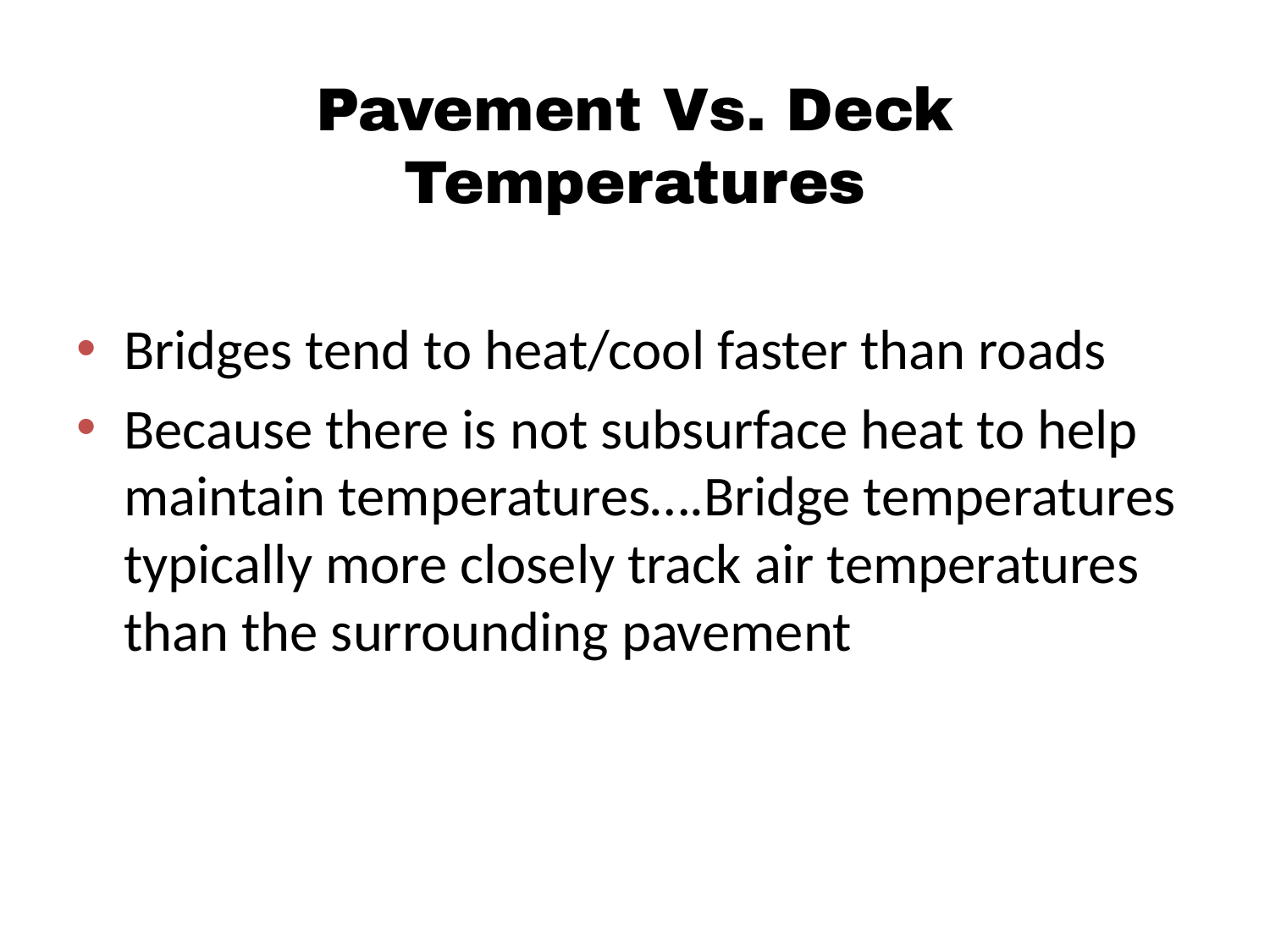

# Pavement Vs. Deck Temperatures
Bridges tend to heat/cool faster than roads
Because there is not subsurface heat to help maintain temperatures….Bridge temperatures typically more closely track air temperatures than the surrounding pavement